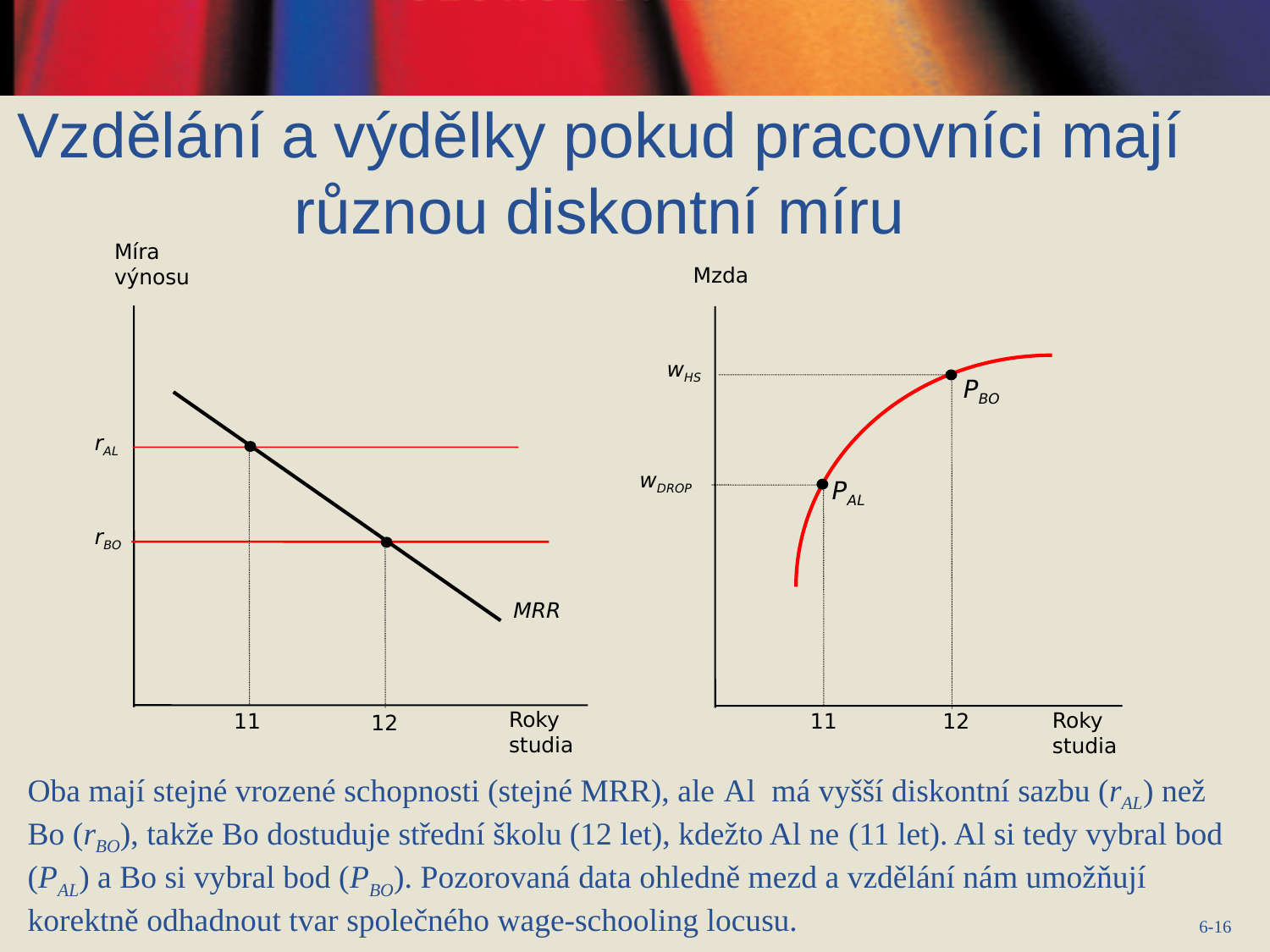

Vzdělání a výdělky pokud pracovníci mají různou diskontní míru
Míra výnosu
Mzda

wHS

PBO
rAL

wDROP
PAL

rBO

MRR
Roky studia
Roky studia
12
11
11
12
Oba mají stejné vrozené schopnosti (stejné MRR), ale Al  má vyšší diskontní sazbu (rAL) než Bo (rBO), takže Bo dostuduje střední školu (12 let), kdežto Al ne (11 let). Al si tedy vybral bod (PAL) a Bo si vybral bod (PBO). Pozorovaná data ohledně mezd a vzdělání nám umožňují korektně odhadnout tvar společného wage-schooling locusu.